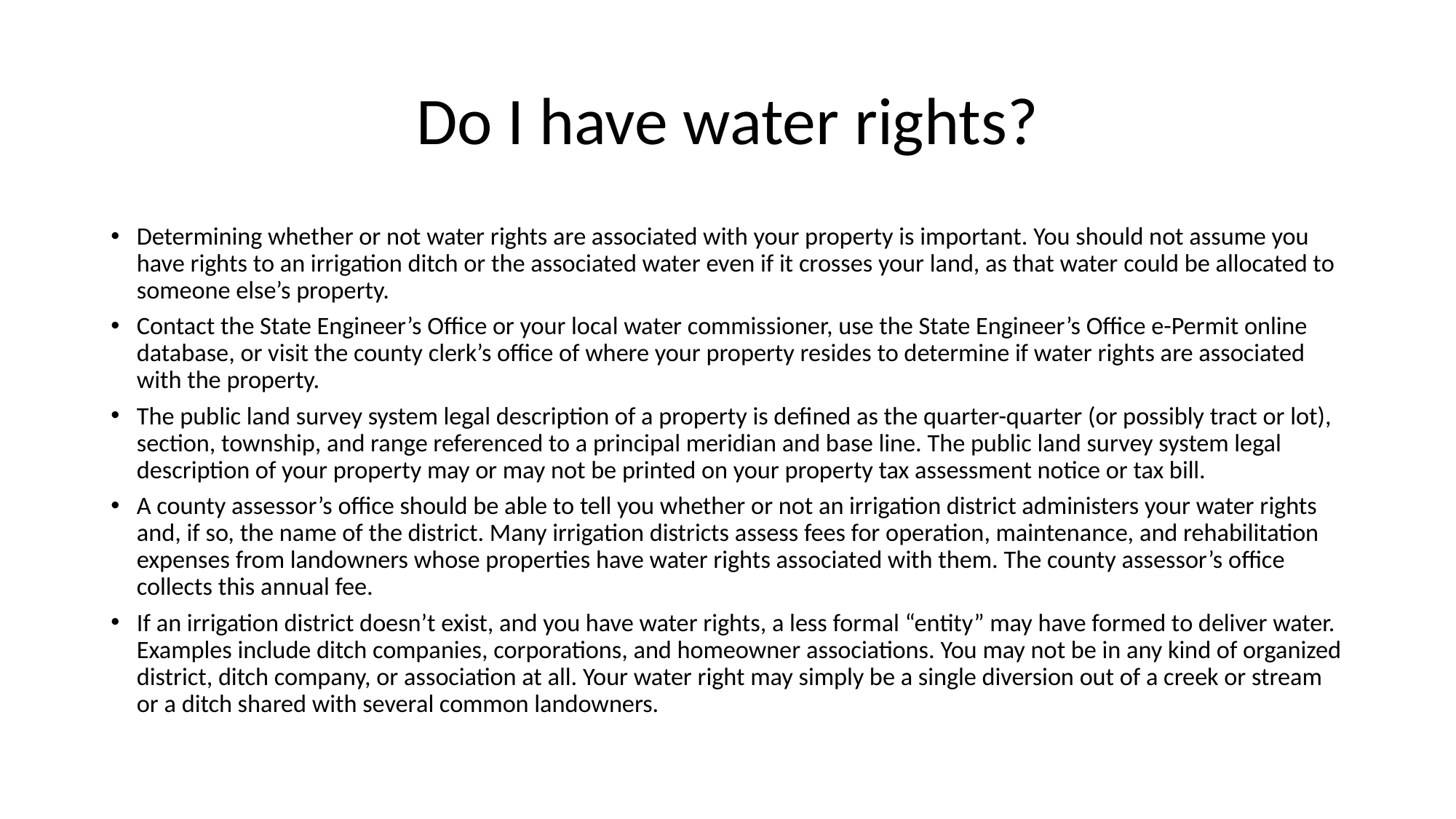

# Do I have water rights?
Determining whether or not water rights are associated with your property is important. You should not assume you have rights to an irrigation ditch or the associated water even if it crosses your land, as that water could be allocated to someone else’s property.
Contact the State Engineer’s Office or your local water commissioner, use the State Engineer’s Office e-Permit online database, or visit the county clerk’s office of where your property resides to determine if water rights are associated with the property.
The public land survey system legal description of a property is defined as the quarter-quarter (or possibly tract or lot), section, township, and range referenced to a principal meridian and base line. The public land survey system legal description of your property may or may not be printed on your property tax assessment notice or tax bill.
A county assessor’s office should be able to tell you whether or not an irrigation district administers your water rights and, if so, the name of the district. Many irrigation districts assess fees for operation, maintenance, and rehabilitation expenses from landowners whose properties have water rights associated with them. The county assessor’s office collects this annual fee.
If an irrigation district doesn’t exist, and you have water rights, a less formal “entity” may have formed to deliver water. Examples include ditch companies, corporations, and homeowner associations. You may not be in any kind of organized district, ditch company, or association at all. Your water right may simply be a single diversion out of a creek or stream or a ditch shared with several common landowners.